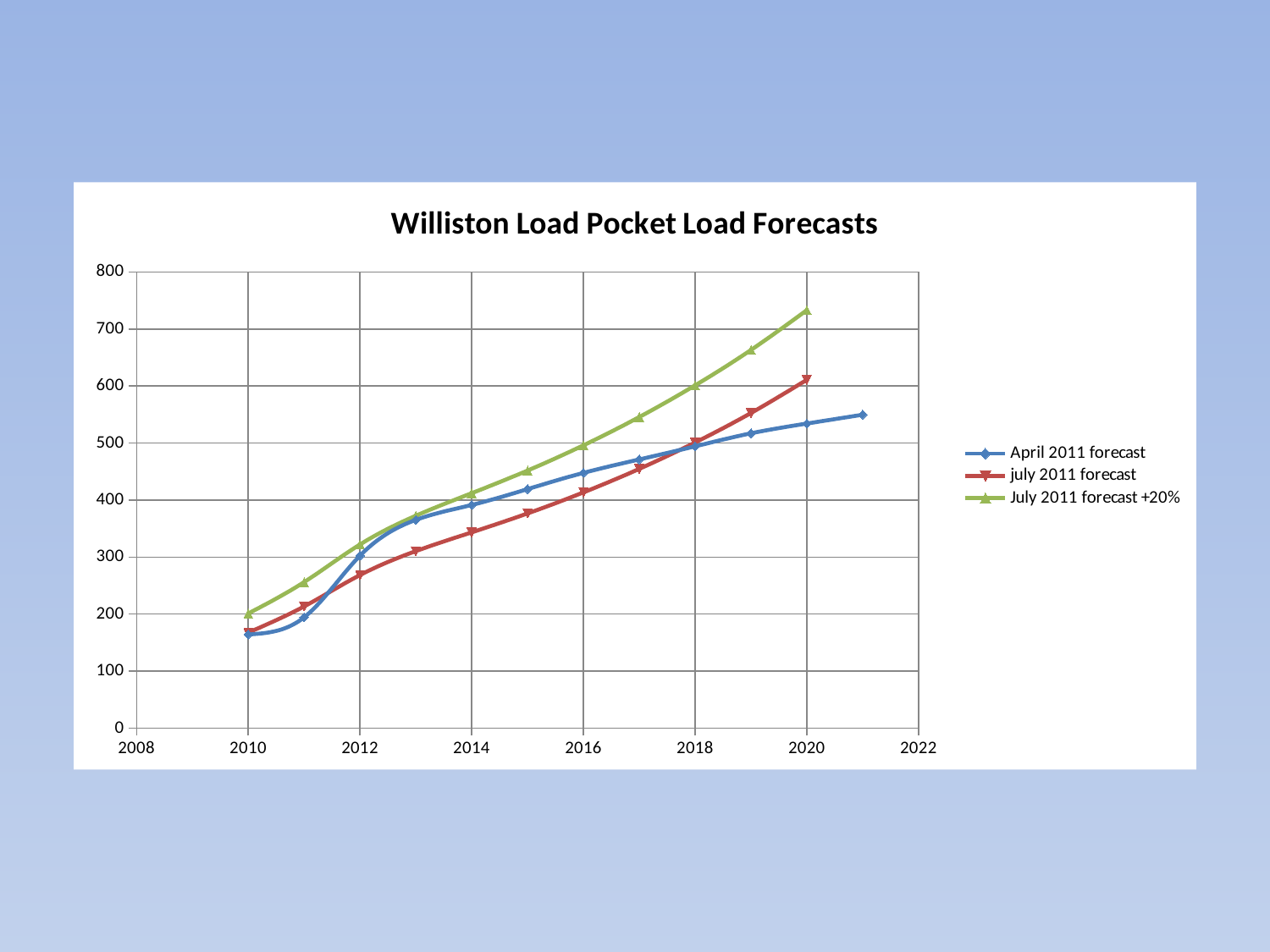

### Chart: Williston Load Pocket Load Forecasts

| Category | April 2011 forecast | july 2011 forecast  | July 2011 forecast +20% |
|---|---|---|---|